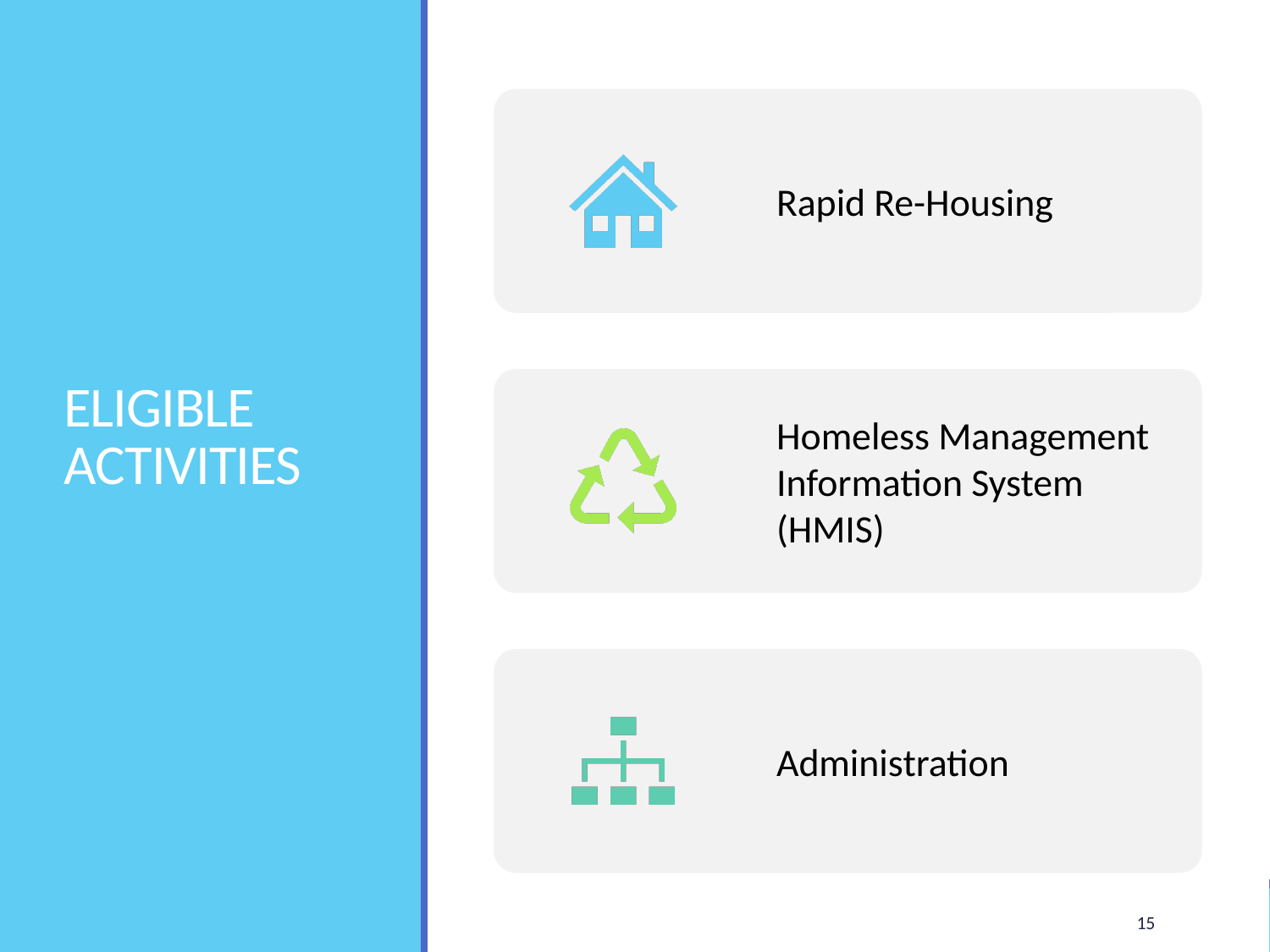

# ELIGIBLE ACTIVITIES
Rapid Re-Housing
Homeless Management Information System (HMIS)
Administration
15